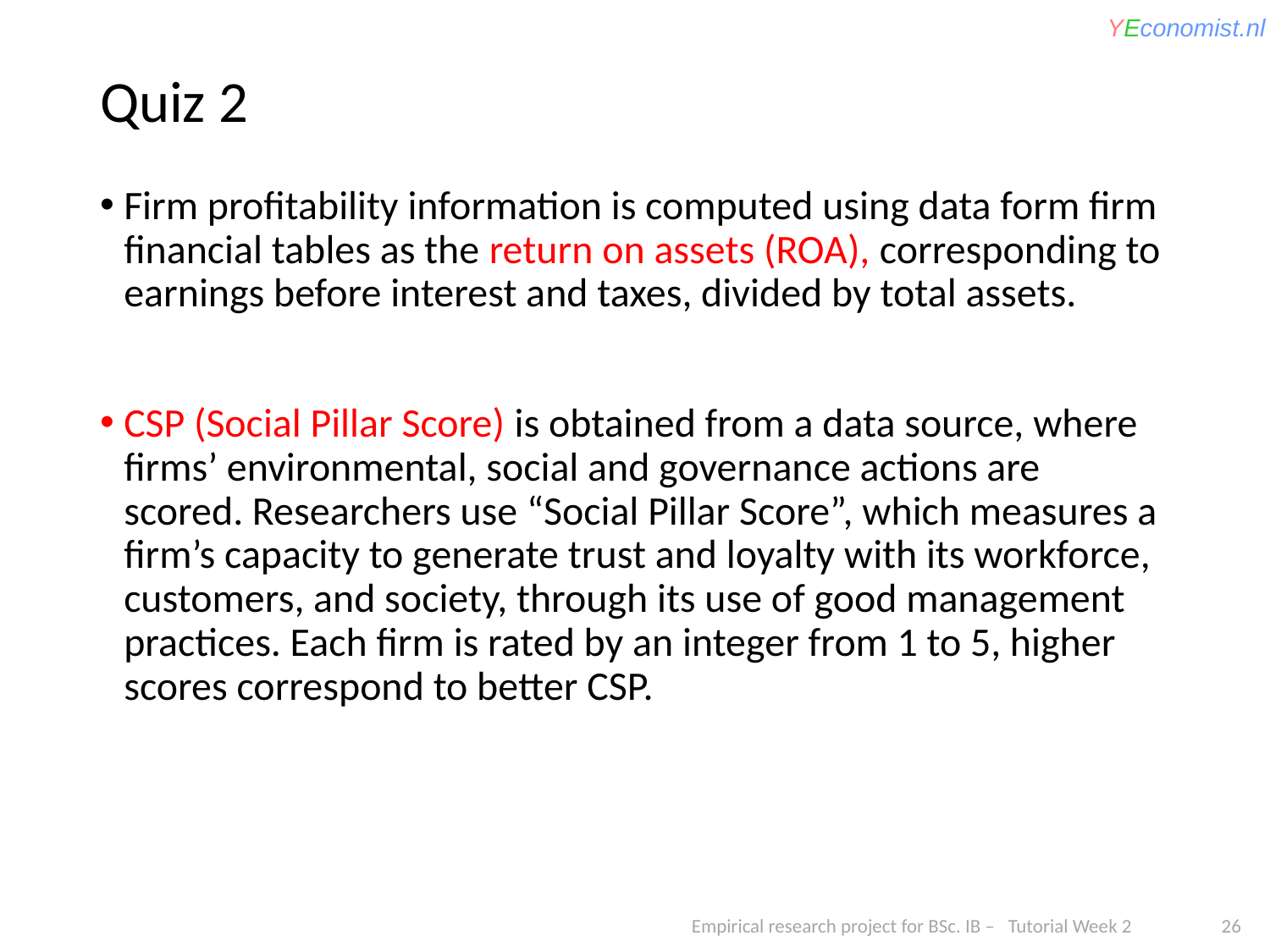

# Quiz 2
Firm profitability information is computed using data form firm financial tables as the return on assets (ROA), corresponding to earnings before interest and taxes, divided by total assets.

CSP (Social Pillar Score) is obtained from a data source, where firms’ environmental, social and governance actions are scored. Researchers use “Social Pillar Score”, which measures a firm’s capacity to generate trust and loyalty with its workforce, customers, and society, through its use of good management practices. Each firm is rated by an integer from 1 to 5, higher scores correspond to better CSP.

Empirical research project for BSc. IB –   Tutorial Week 2                    26